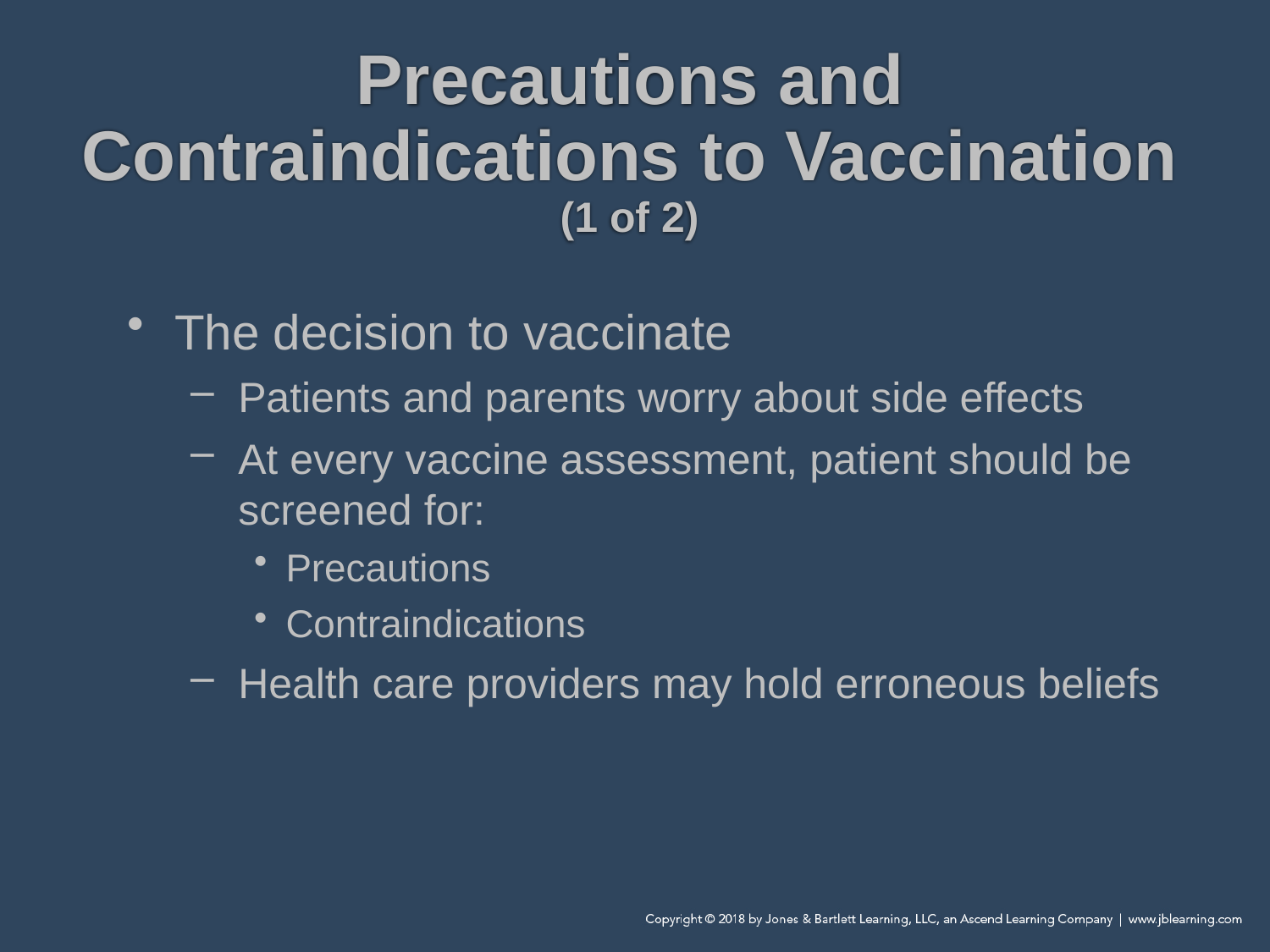

# Precautions and Contraindications to Vaccination (1 of 2)
The decision to vaccinate
Patients and parents worry about side effects
At every vaccine assessment, patient should be screened for:
Precautions
Contraindications
Health care providers may hold erroneous beliefs